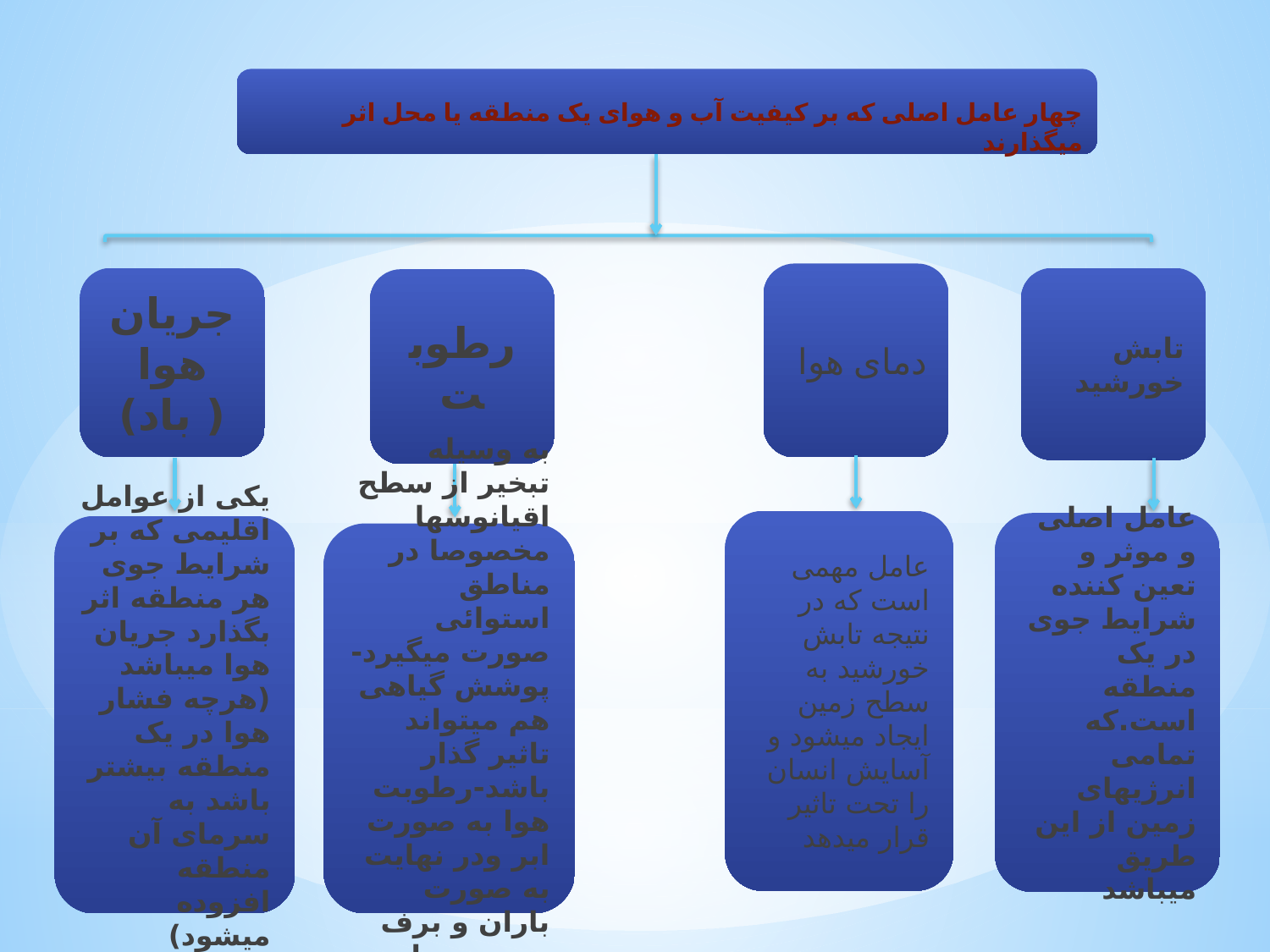

چهار عامل اصلی که بر کیفیت آب و هوای یک منطقه یا محل اثر میگذارند
دمای هوا
جریان هوا ( باد)
تابش خورشید
رطوبت
عامل مهمی است که در نتیجه تابش خورشید به سطح زمین ایجاد میشود و آسایش انسان را تحت تاثیر قرار میدهد
عامل اصلی و موثر و تعین کننده شرایط جوی در یک منطقه است.که تمامی انرژیهای زمین از این طریق میباشد
یکی از عوامل اقلیمی که بر شرایط جوی هر منطقه اثر بگذارد جریان هوا میباشد
(هرچه فشار هوا در یک منطقه بیشتر باشد به سرمای آن منطقه افزوده میشود)
به وسیله تبخیر از سطح اقیانوسها مخصوصا در مناطق استوائی صورت میگیرد- پوشش گیاهی هم میتواند تاثیر گذار باشد-رطوبت هوا به صورت ابر ودر نهایت به صورت باران و برف به زمین باز میگردد.